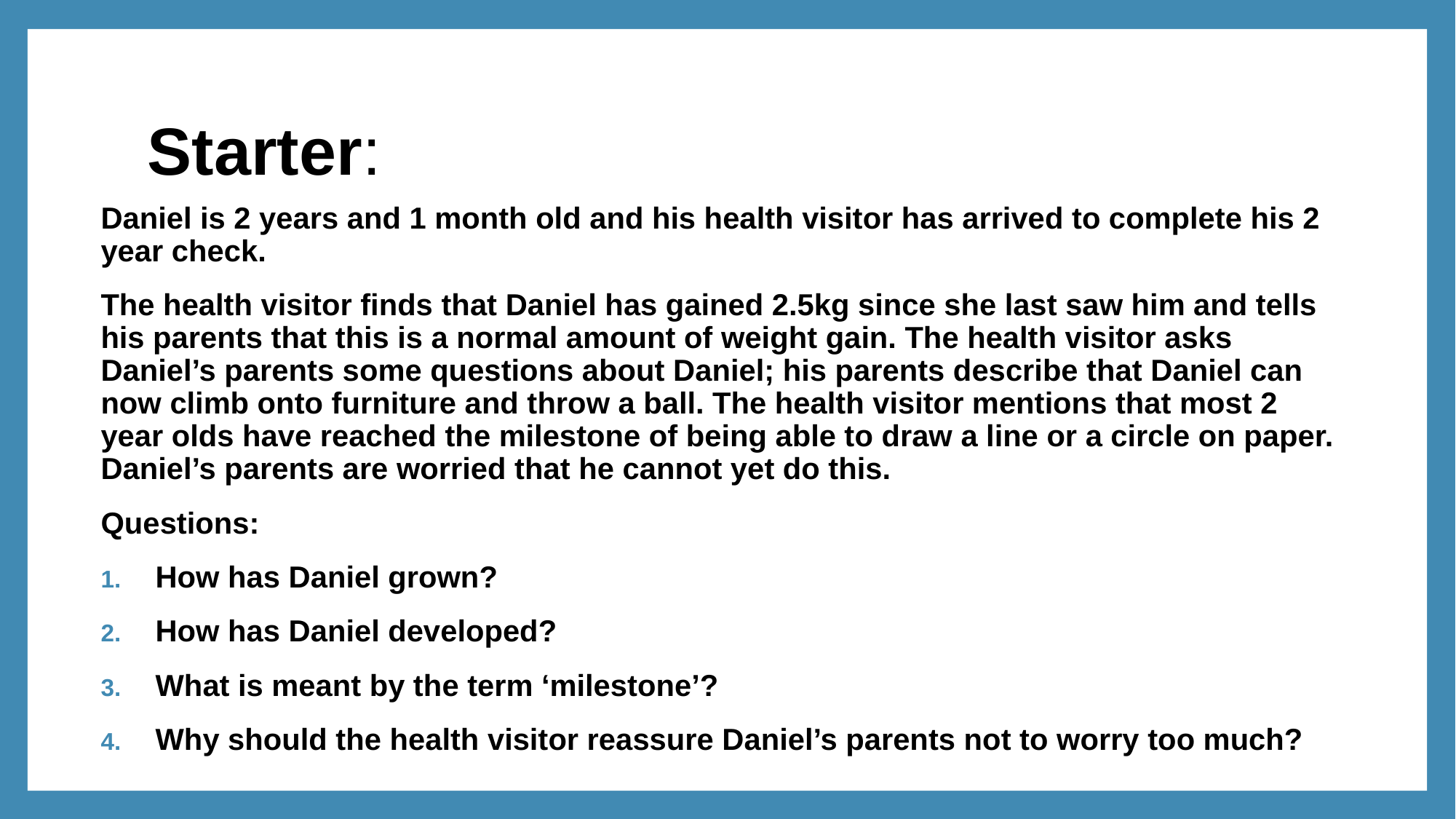

# Starter:
Daniel is 2 years and 1 month old and his health visitor has arrived to complete his 2 year check.
The health visitor finds that Daniel has gained 2.5kg since she last saw him and tells his parents that this is a normal amount of weight gain. The health visitor asks Daniel’s parents some questions about Daniel; his parents describe that Daniel can now climb onto furniture and throw a ball. The health visitor mentions that most 2 year olds have reached the milestone of being able to draw a line or a circle on paper. Daniel’s parents are worried that he cannot yet do this.
Questions:
How has Daniel grown?
How has Daniel developed?
What is meant by the term ‘milestone’?
Why should the health visitor reassure Daniel’s parents not to worry too much?